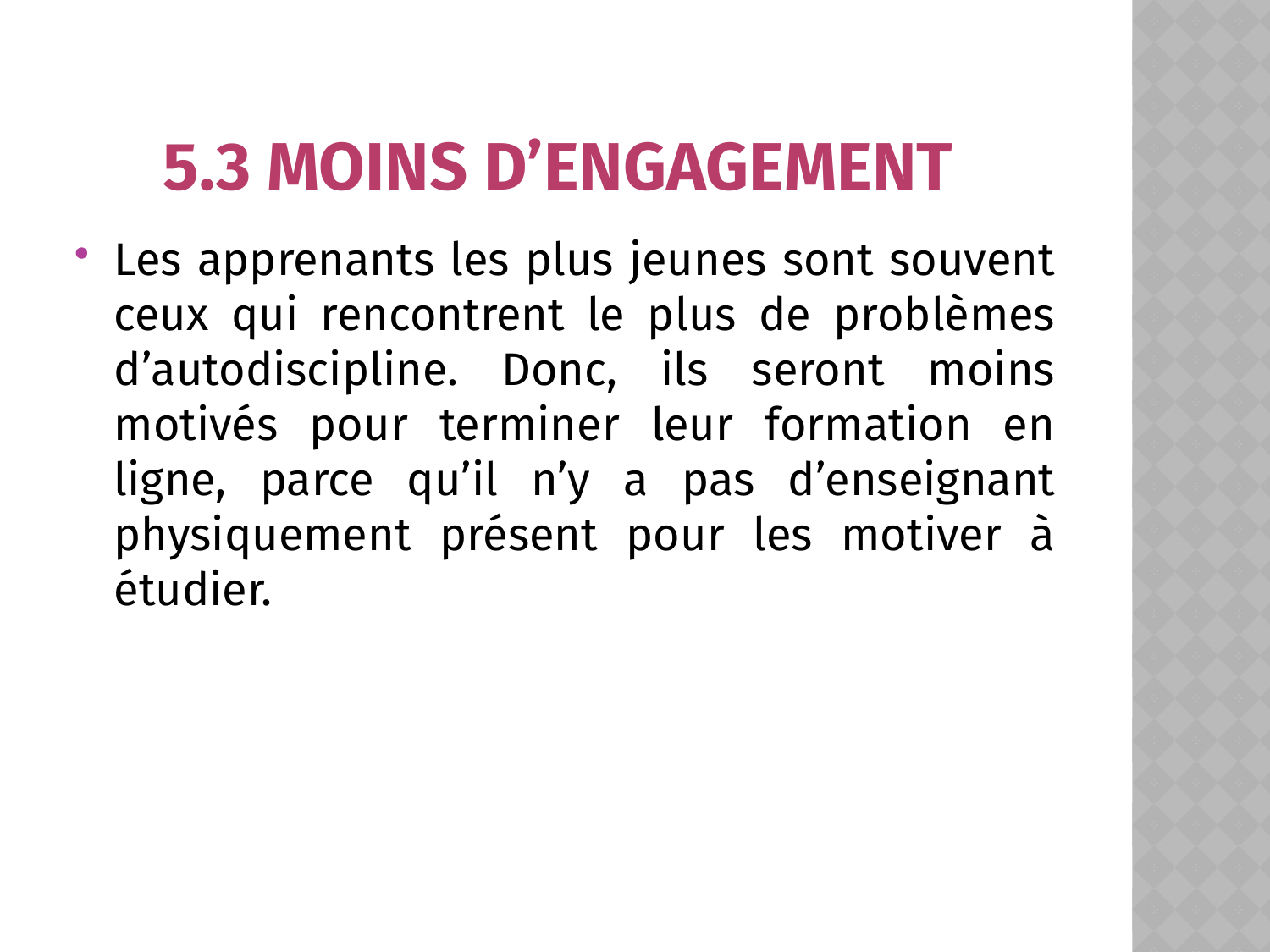

# 5.3 moins d’engagement
Les apprenants les plus jeunes sont souvent ceux qui rencontrent le plus de problèmes d’autodiscipline. Donc, ils seront moins motivés pour terminer leur formation en ligne, parce qu’il n’y a pas d’enseignant physiquement présent pour les motiver à étudier.